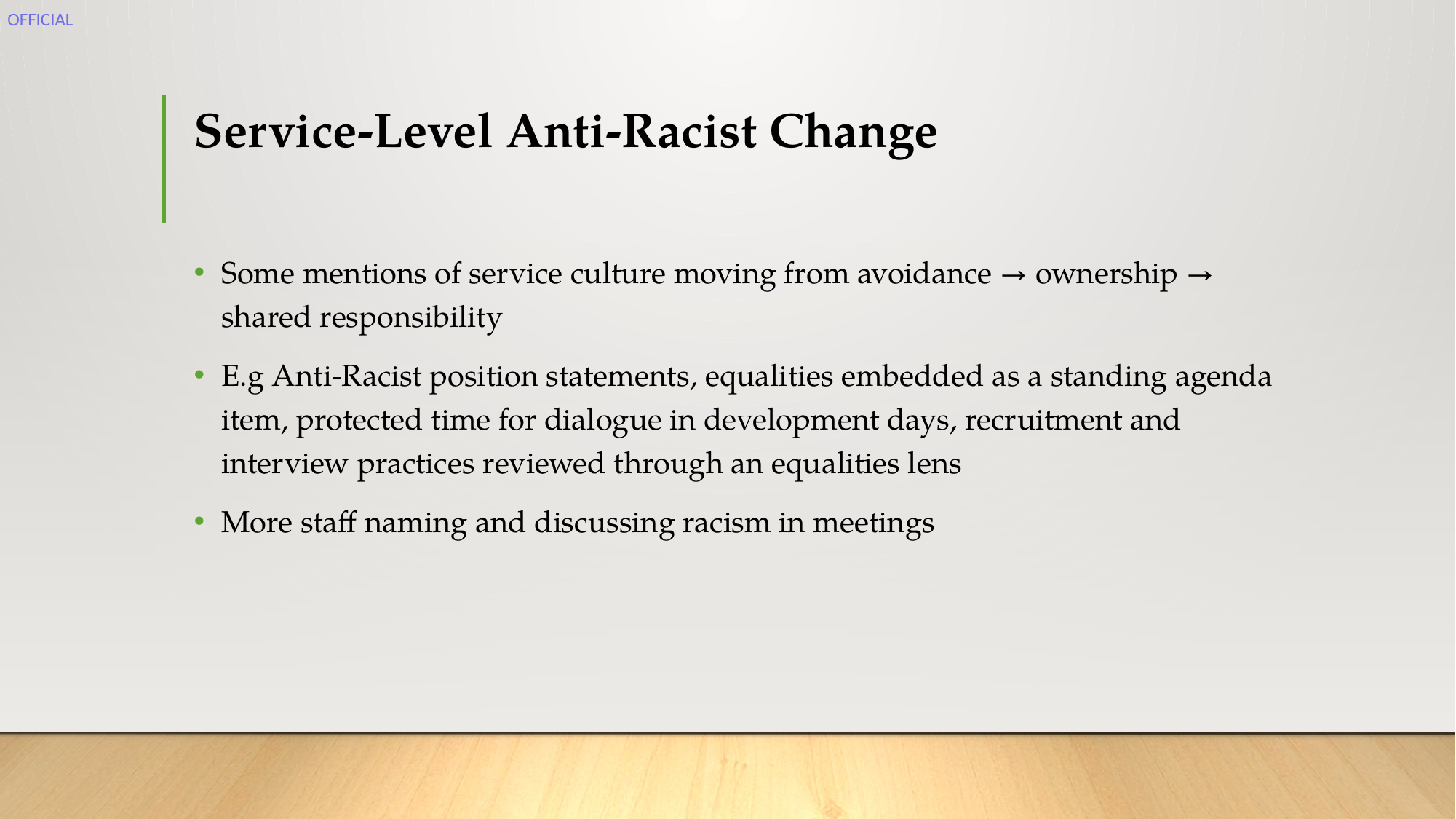

# Service-Level Anti-Racist Change
Some mentions of service culture moving from avoidance → ownership → shared responsibility
E.g Anti-Racist position statements, equalities embedded as a standing agenda item, protected time for dialogue in development days, recruitment and interview practices reviewed through an equalities lens
More staff naming and discussing racism in meetings